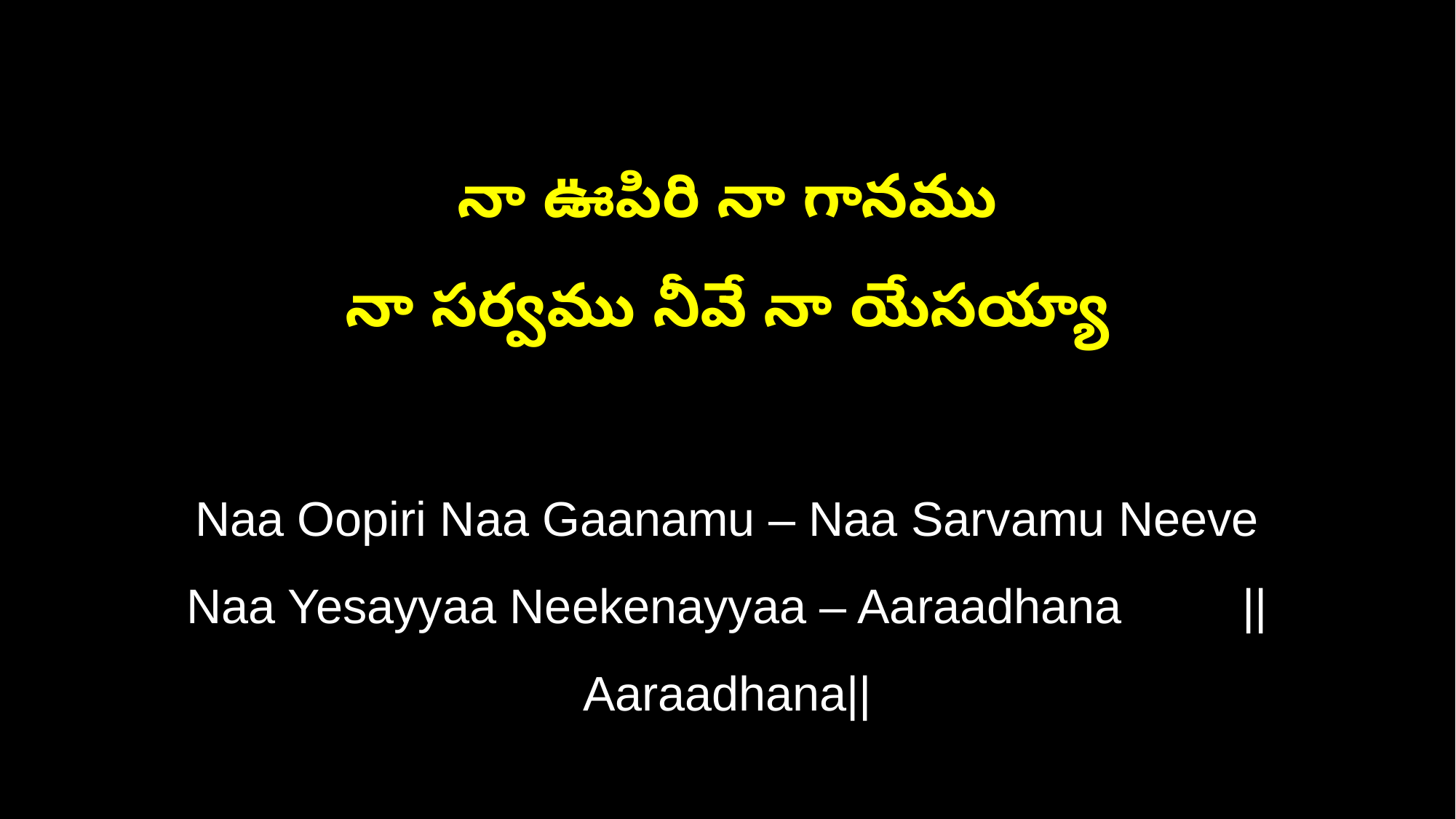

నా ఊపిరి నా గానము
నా సర్వము నీవే నా యేసయ్యా
Naa Oopiri Naa Gaanamu – Naa Sarvamu Neeve
Naa Yesayyaa Neekenayyaa – Aaraadhana         ||Aaraadhana||